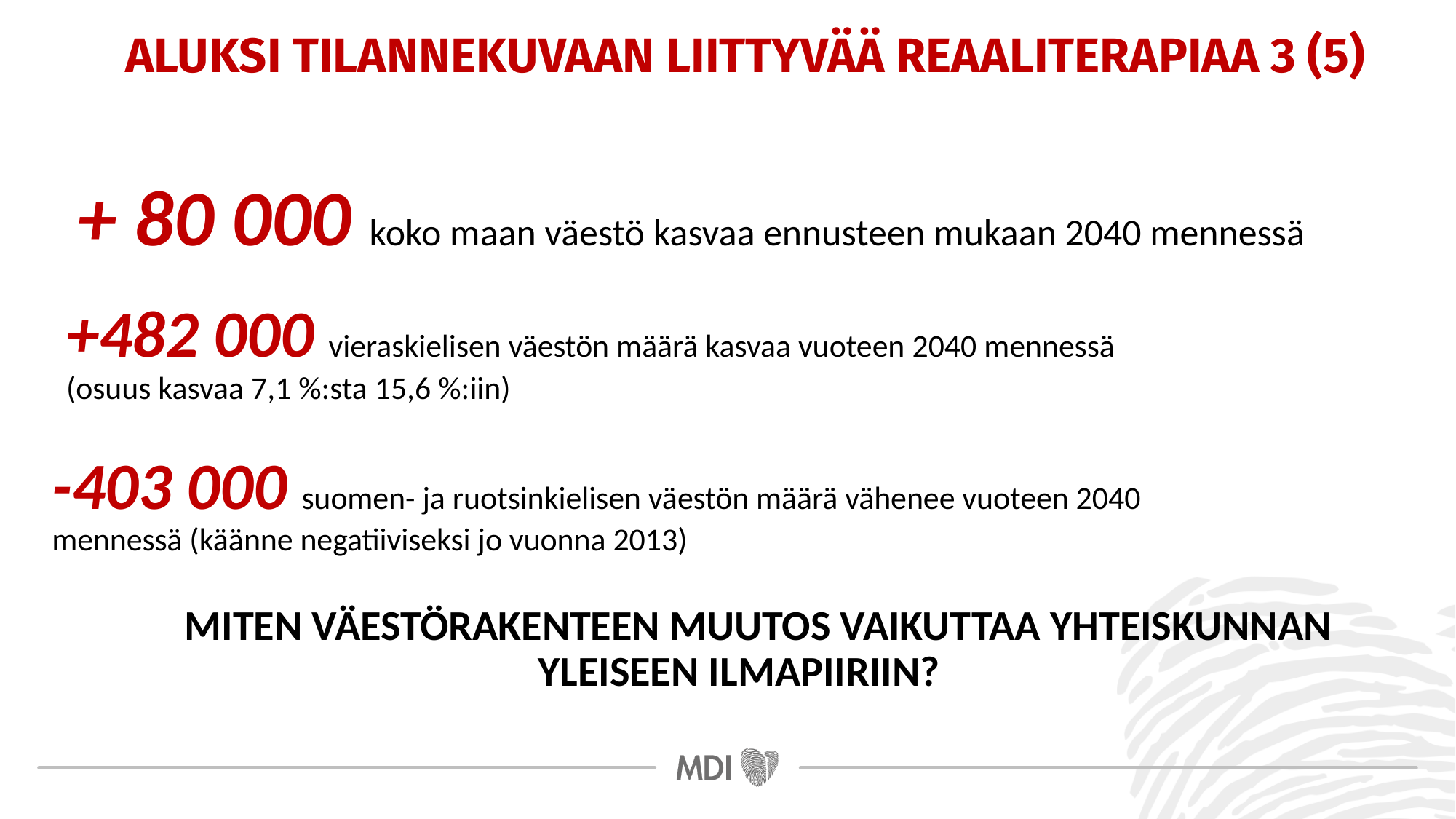

ALUKSI TILANNEKUVAAN LIITTYVÄÄ REAALITERAPIAA 3 (5)
+ 80 000 koko maan väestö kasvaa ennusteen mukaan 2040 mennessä

+482 000 vieraskielisen väestön määrä kasvaa vuoteen 2040 mennessä  	                        (osuus kasvaa 7,1 %:sta 15,6 %:iin)

-403 000 suomen- ja ruotsinkielisen väestön määrä vähenee vuoteen 2040   	 	          mennessä (käänne negatiiviseksi jo vuonna 2013)

    MITEN VÄESTÖRAKENTEEN MUUTOS VAIKUTTAA YHTEISKUNNAN YLEISEEN ILMAPIIRIIN?